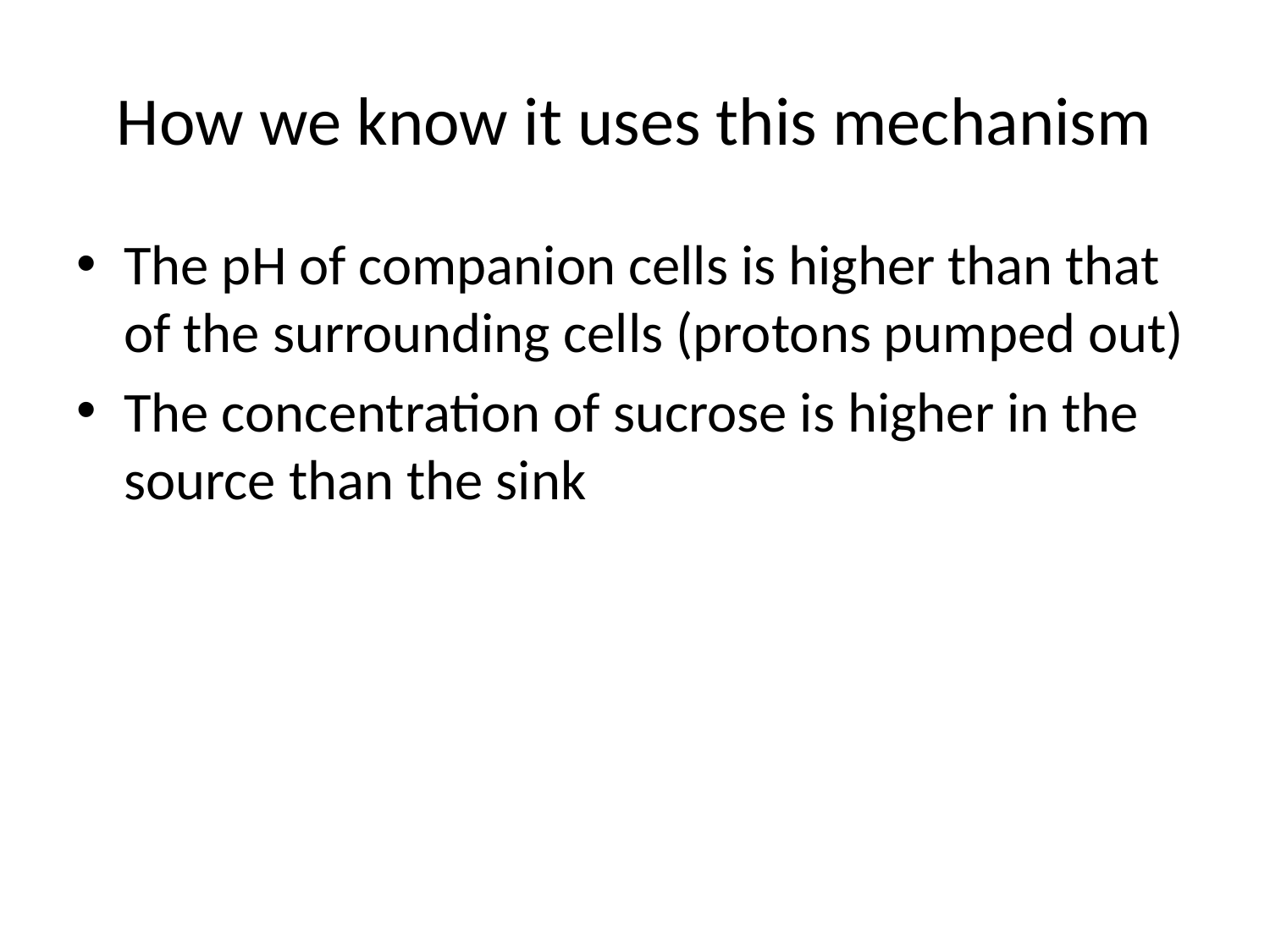

# How we know it uses this mechanism
The pH of companion cells is higher than that of the surrounding cells (protons pumped out)
The concentration of sucrose is higher in the source than the sink